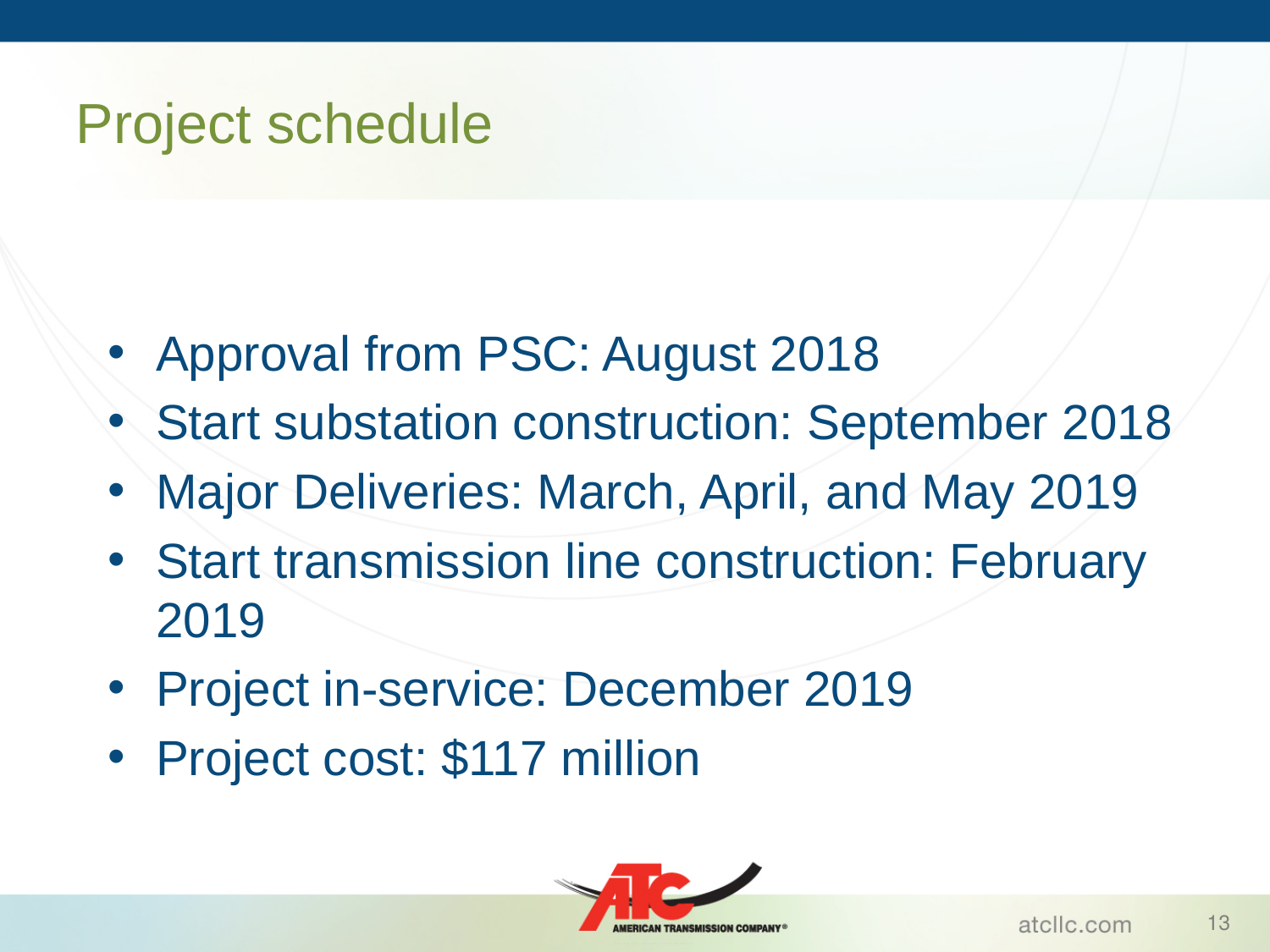

# Project schedule

Approval from PSC: August 2018
Start substation construction: September 2018
Major Deliveries: March, April, and May 2019
Start transmission line construction: February 2019
Project in-service: December 2019
Project cost: $117 million